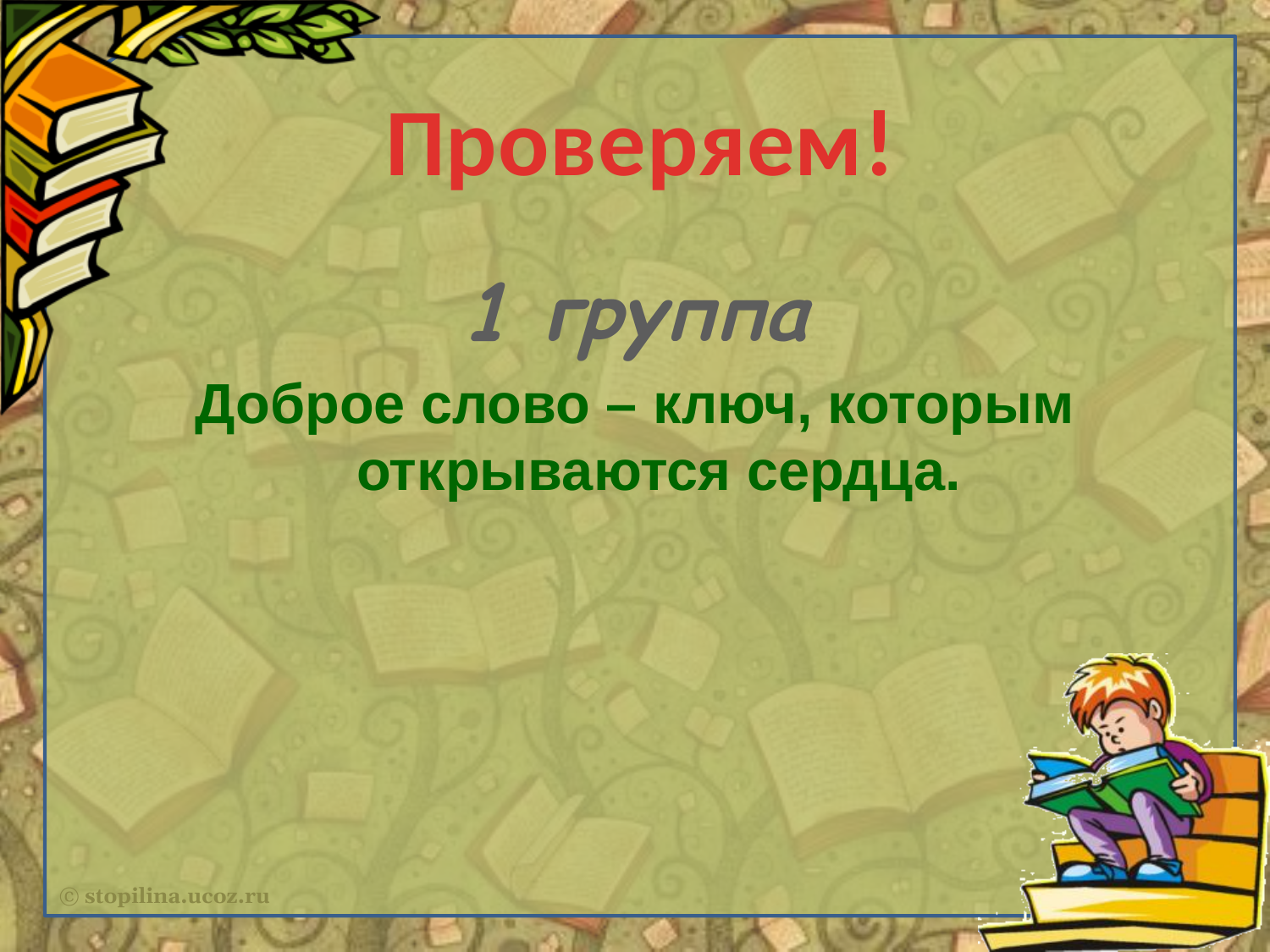

# Проверяем!
1 группа
Доброе слово – ключ, которым открываются сердца.